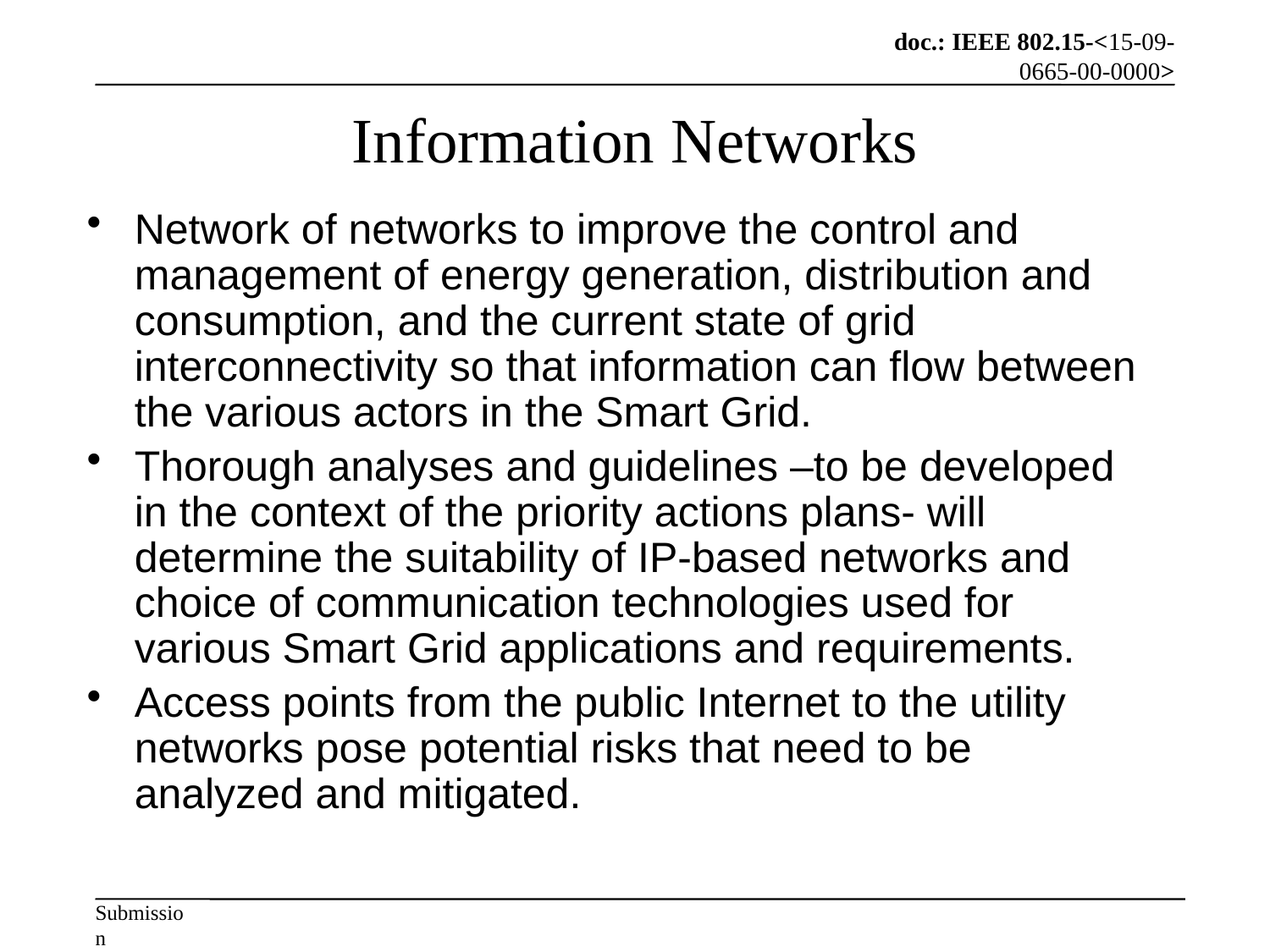

# Information Networks
Network of networks to improve the control and management of energy generation, distribution and consumption, and the current state of grid  interconnectivity so that information can flow between the various actors in the Smart Grid.
Thorough analyses and guidelines –to be developed in the context of the priority actions plans- will determine the suitability of IP-based networks and choice of communication technologies used for various Smart Grid applications and requirements.
Access points from the public Internet to the utility networks pose potential risks that need to be analyzed and mitigated.